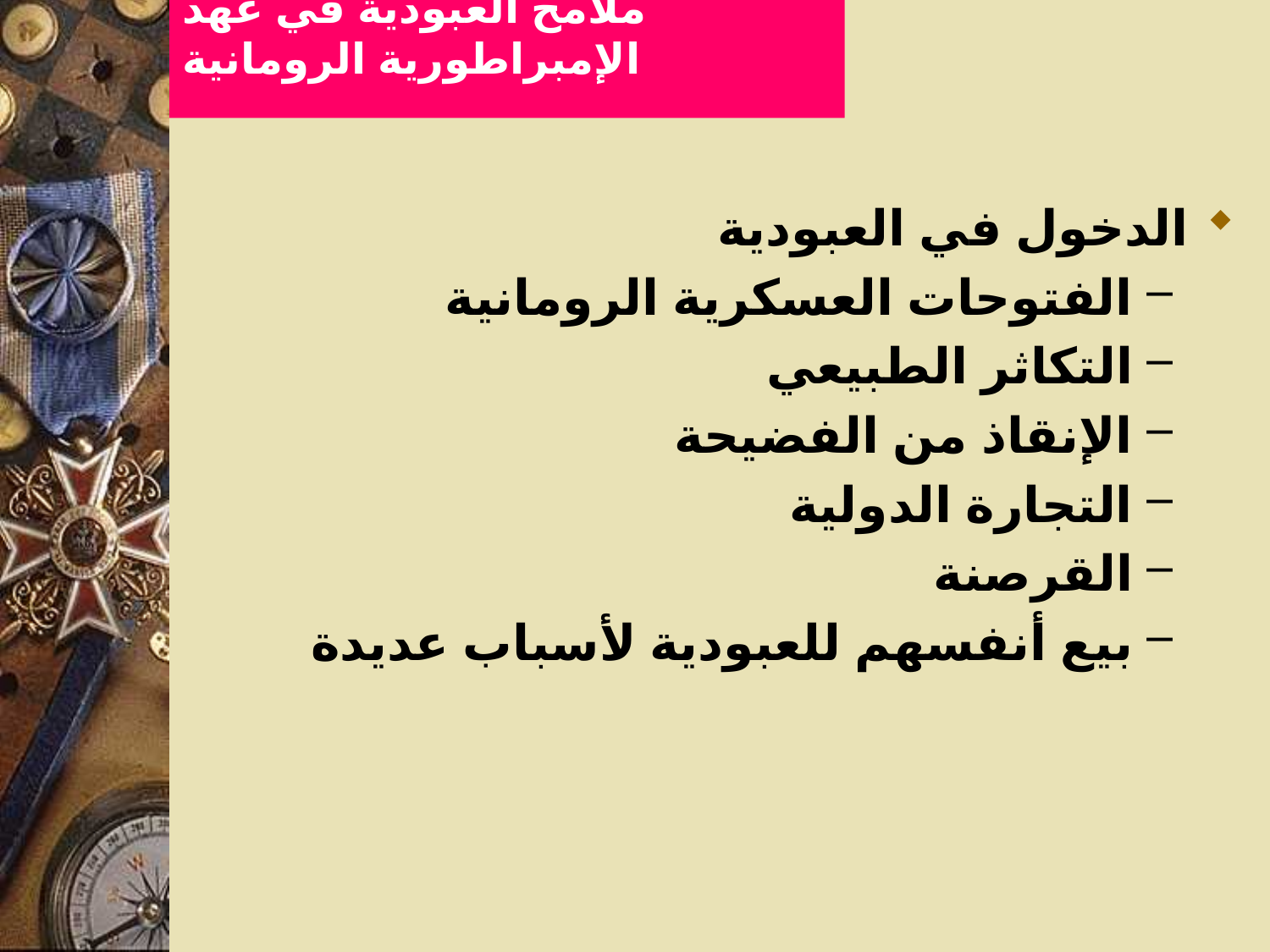

# ملامح العبودية في عهد الإمبراطورية الرومانية
الدخول في العبودية
الفتوحات العسكرية الرومانية
التكاثر الطبيعي
الإنقاذ من الفضيحة
التجارة الدولية
القرصنة
بيع أنفسهم للعبودية لأسباب عديدة